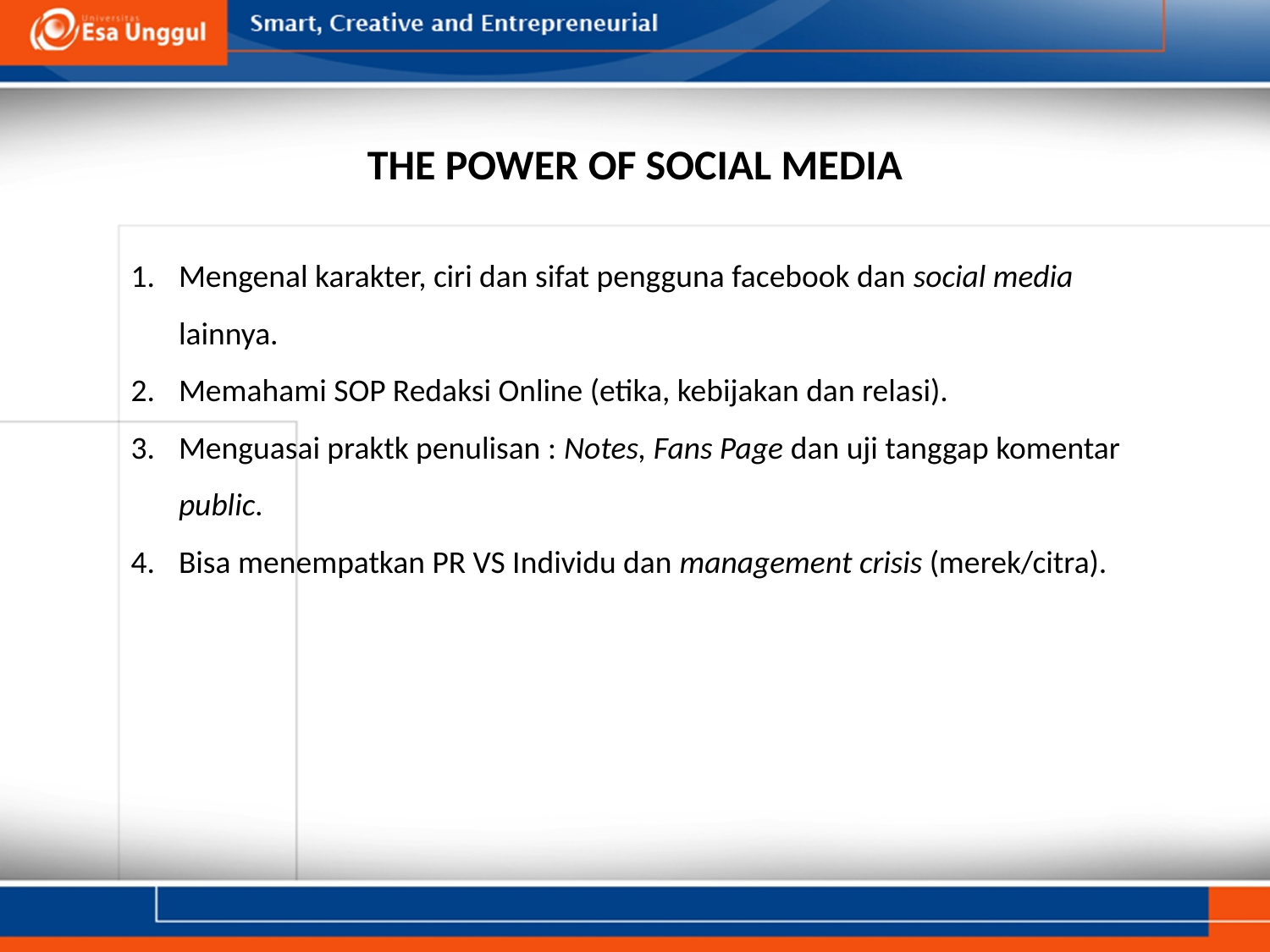

THE POWER OF SOCIAL MEDIA
Mengenal karakter, ciri dan sifat pengguna facebook dan social media lainnya.
Memahami SOP Redaksi Online (etika, kebijakan dan relasi).
Menguasai praktk penulisan : Notes, Fans Page dan uji tanggap komentar public.
Bisa menempatkan PR VS Individu dan management crisis (merek/citra).